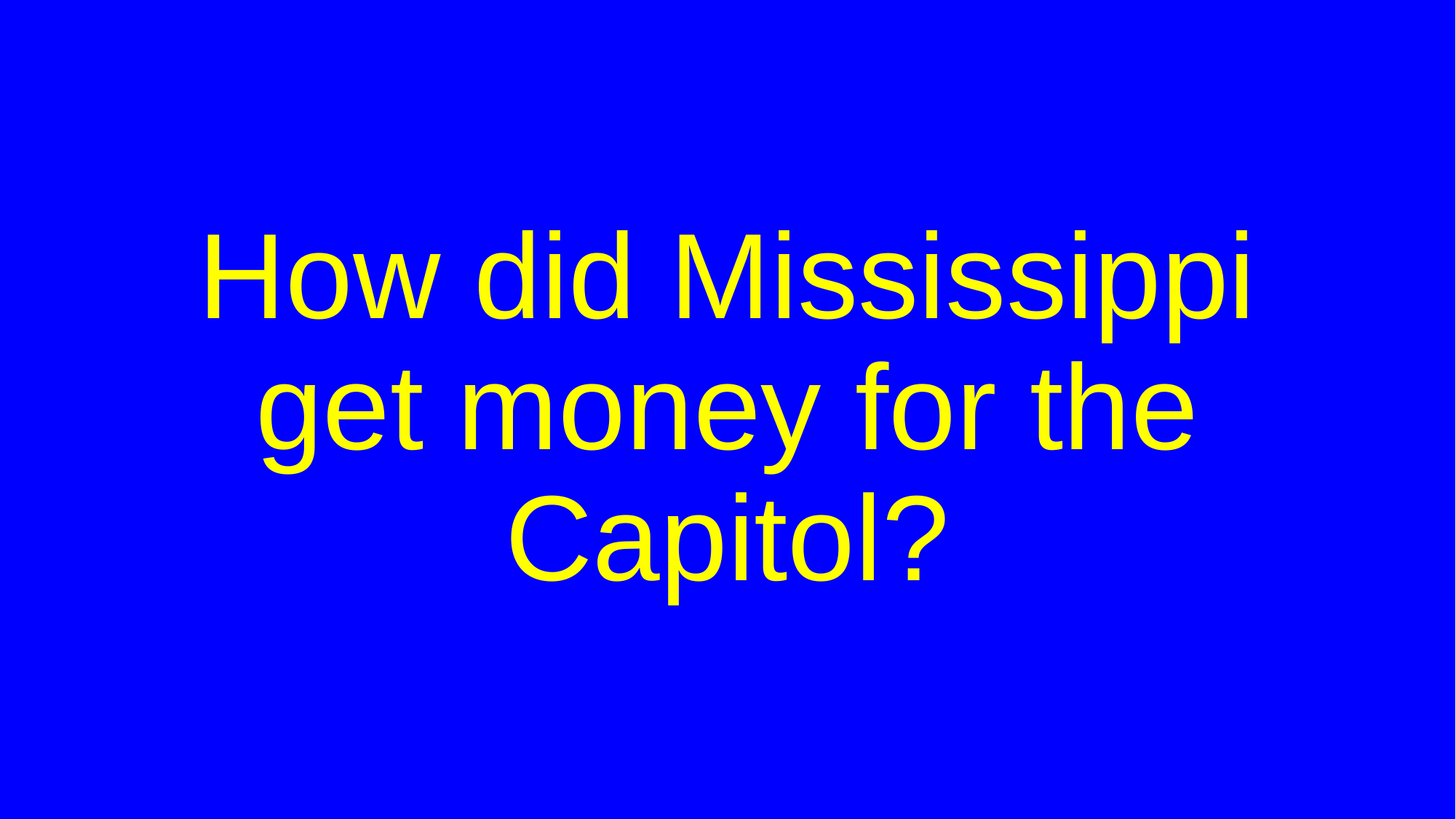

# How did Mississippi get money for the Capitol?